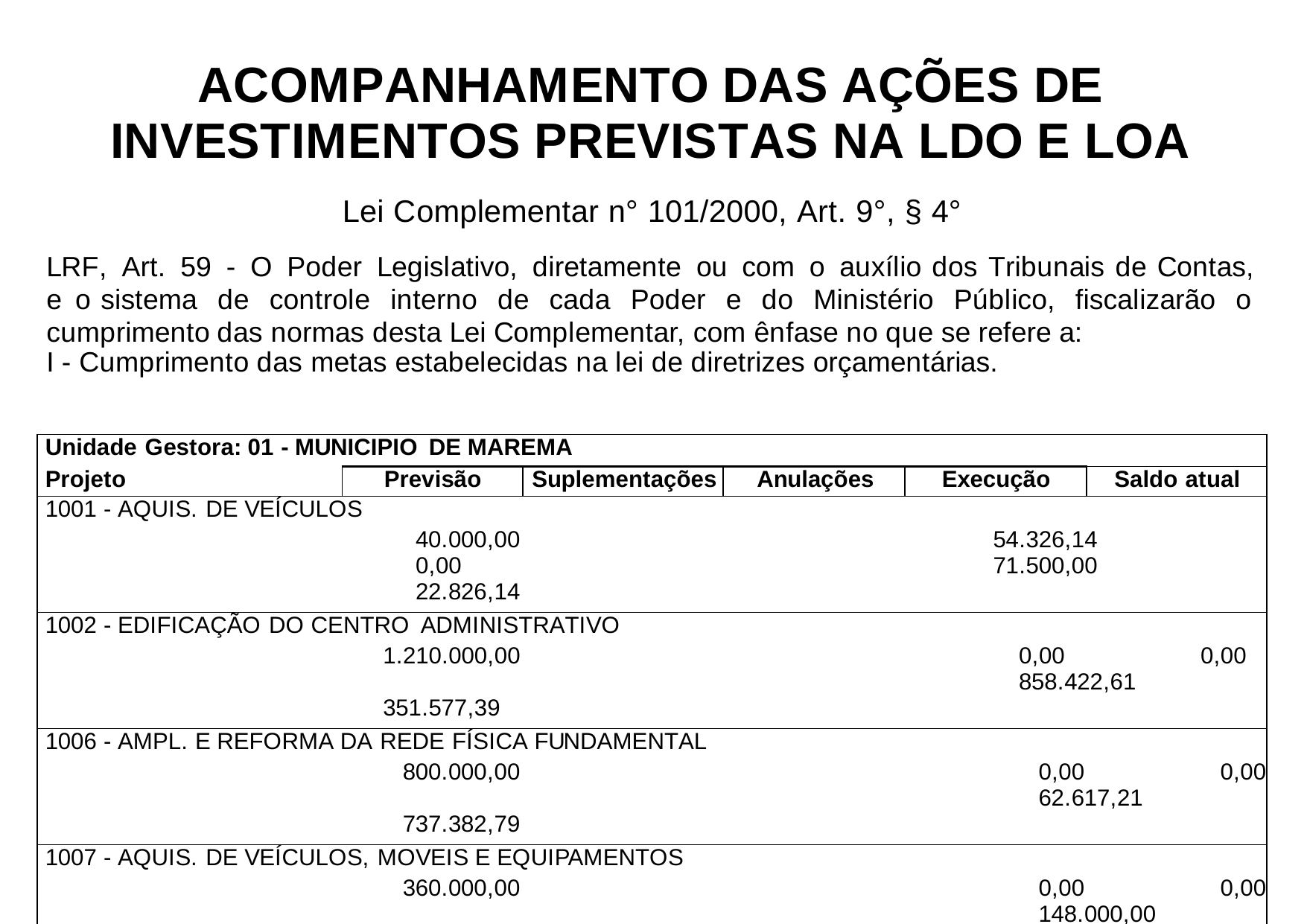

# ACOMPANHAMENTO DAS AÇÕES DE INVESTIMENTOS PREVISTAS NA LDO E LOA
Lei Complementar n° 101/2000, Art. 9°, § 4°
LRF,  Art.  59  -  O  Poder  Legislativo,  diretamente  ou  com  o  auxílio dos Tribunais de Contas,  e o sistema  de  controle  interno  de  cada  Poder  e  do  Ministério  Público,  fiscalizarão  o  cumprimento das normas desta Lei Complementar, com ênfase no que se refere a:
I - Cumprimento das metas estabelecidas na lei de diretrizes orçamentárias.
| Unidade Gestora: 01 - MUNICIPIO DE MAREMA |  |  |  |  |  |
| --- | --- | --- | --- | --- | --- |
| Projeto | Previsão | Suplementações | Anulações | Execução | Saldo atual |
| 1001 - AQUIS. DE VEÍCULOS 40.000,00 54.326,14 0,00 71.500,00 22.826,14 |  |  |  |  |  |
| 1002 - EDIFICAÇÃO DO CENTRO ADMINISTRATIVO 1.210.000,00 0,00 0,00 858.422,61 351.577,39 |  |  |  |  |  |
| 1006 - AMPL. E REFORMA DA REDE FÍSICA FUNDAMENTAL 800.000,00 0,00 0,00 62.617,21 737.382,79 |  |  |  |  |  |
| 1007 - AQUIS. DE VEÍCULOS, MOVEIS E EQUIPAMENTOS 360.000,00 0,00 0,00 148.000,00 212.000,00 |  |  |  |  |  |
| 1008 - AMPL. E REFORMA DA REDE FÍSICA INFANTIL 600.000,00 0,00 0,00 0,00 600.000,00 |  |  |  |  |  |
| 1016 - AQUIS. DE MÁQUINAS E IMPLEMENTOS AGRÍCOLAS |  |  |  |  |  |